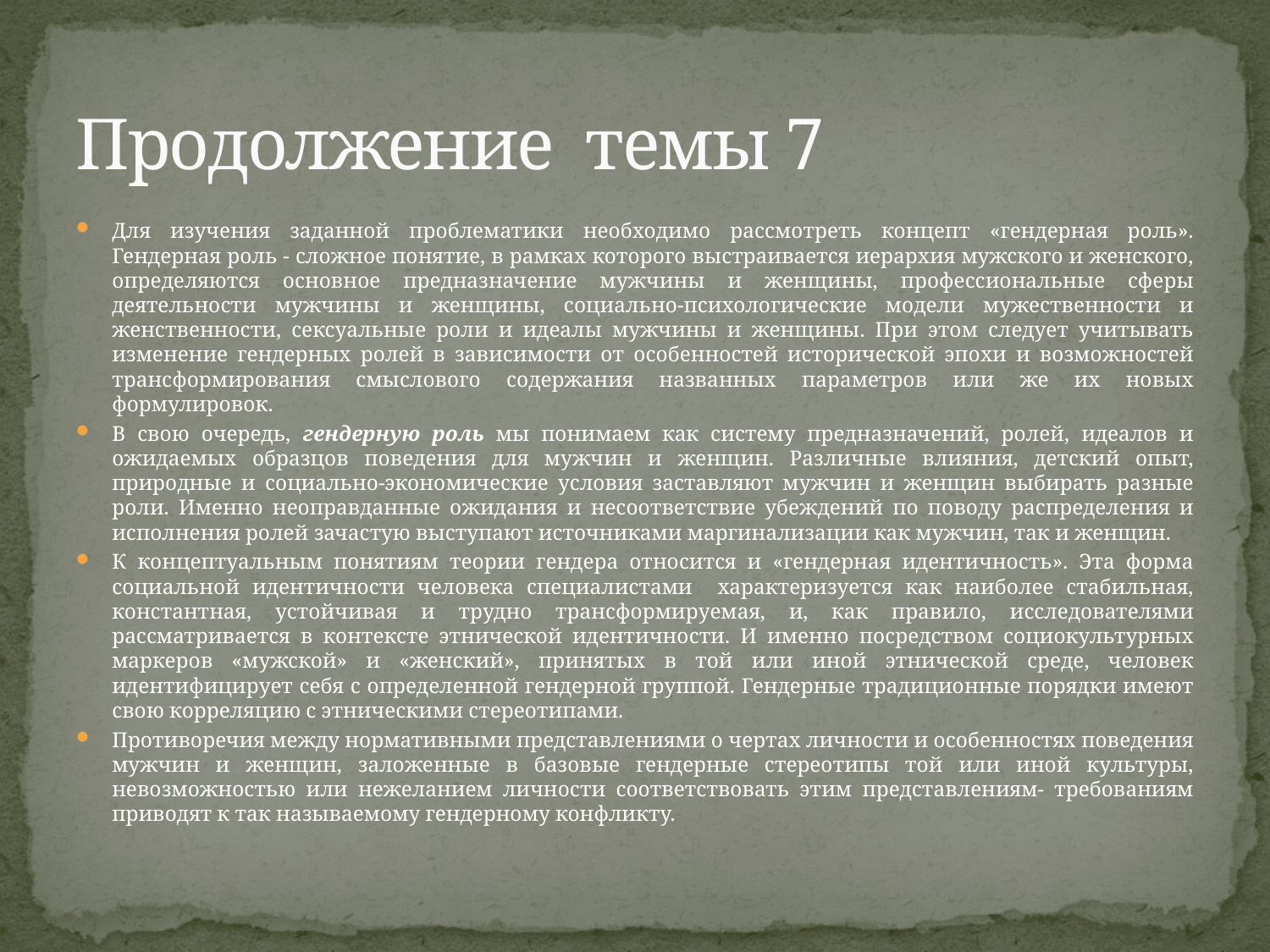

# Продолжение  темы 7
Для изучения заданной проблематики необходимо рассмотреть концепт «гендерная роль». Гендерная роль - сложное понятие, в рамках которого выстраивается иерархия мужского и женского, определяются основное предназначение мужчины и женщины, профессиональные сферы деятельности мужчины и женщины, социально-психологические модели мужественности и женственности, сексуальные роли и идеалы мужчины и женщины. При этом следует учитывать изменение гендерных ролей в зависимости от особенностей исторической эпохи и возможностей трансформирования смыслового содержания названных параметров или же их новых формулировок.
В свою очередь, гендерную роль мы понимаем как систему предназначений, ролей, идеалов и ожидаемых образцов поведения для мужчин и женщин. Различные влияния, детский опыт, природные и социально-экономические условия заставляют мужчин и женщин выбирать разные роли. Именно неоправданные ожидания и несоответствие убеждений по поводу распределения и исполнения ролей зачастую выступают источниками маргинализации как мужчин, так и женщин.
К концептуальным понятиям теории гендера относится и «гендерная идентичность». Эта форма социальной идентичности человека специалистами  характеризуется как наиболее стабильная, константная, устойчивая и трудно трансформируемая, и, как правило, исследователями рассматривается в контексте этнической идентичности. И именно посредством социокультурных маркеров «мужской» и «женский», принятых в той или иной этнической среде, человек идентифицирует себя с определенной гендерной группой. Гендерные традиционные порядки имеют свою корреляцию с этническими стереотипами.
Противоречия между нормативными представлениями о чертах личности и особенностях поведения мужчин и женщин, заложенные в базовые гендерные стереотипы той или иной культуры, невозможностью или нежеланием личности соответствовать этим представлениям- требованиям приводят к так называемому гендерному конфликту.